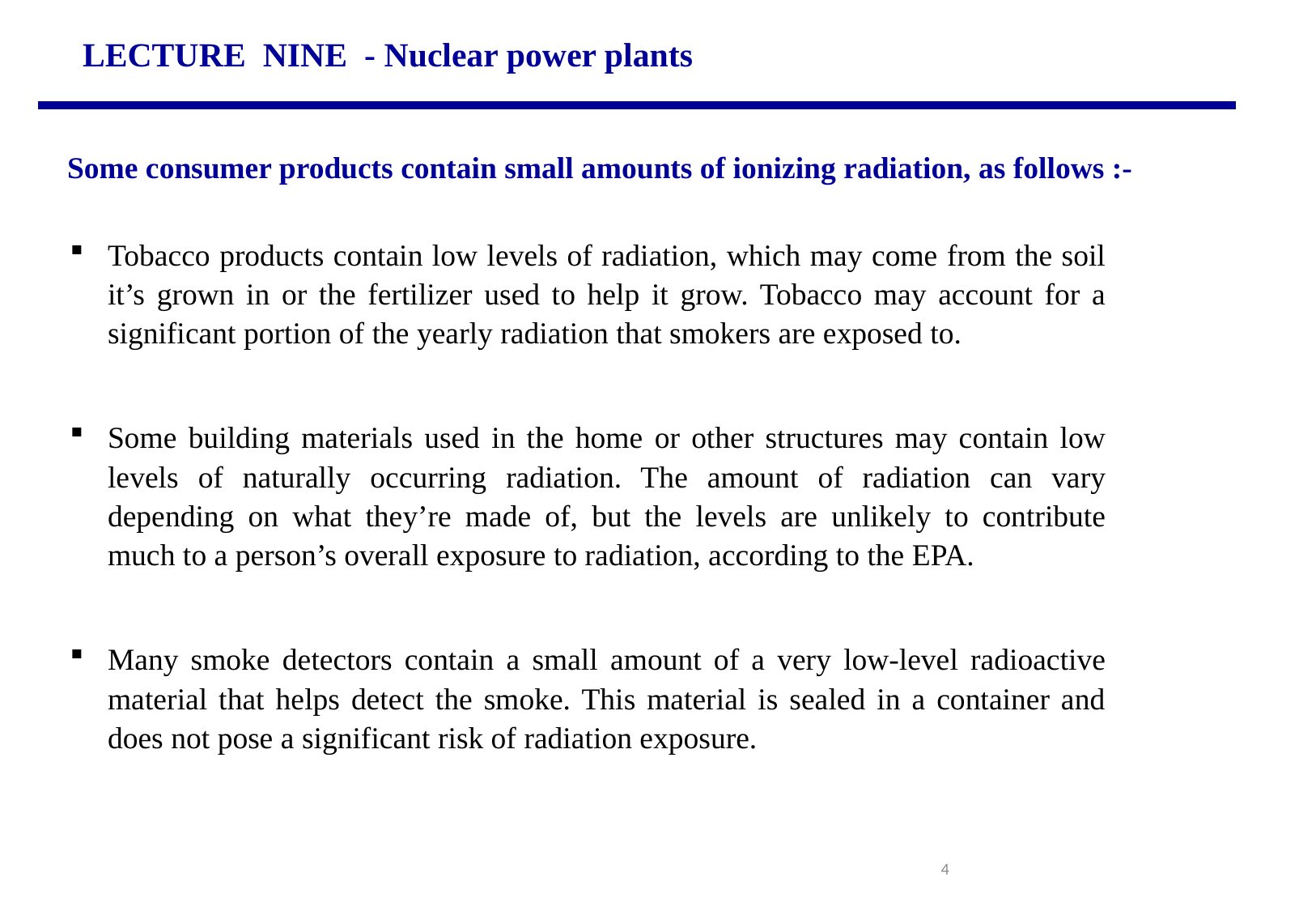

LECTURE  NINE  - Nuclear power plants

Some consumer products contain small amounts of ionizing radiation, as follows :-
Tobacco products contain low levels of radiation, which may come from the soil it’s grown in or the fertilizer used to help it grow. Tobacco may account for a significant portion of the yearly radiation that smokers are exposed to.

Some building materials used in the home or other structures may contain low levels of naturally occurring radiation. The amount of radiation can vary depending on what they’re made of, but the levels are unlikely to contribute much to a person’s overall exposure to radiation, according to the EPA.

Many smoke detectors contain a small amount of a very low-level radioactive material that helps detect the smoke. This material is sealed in a container and does not pose a significant risk of radiation exposure.
4